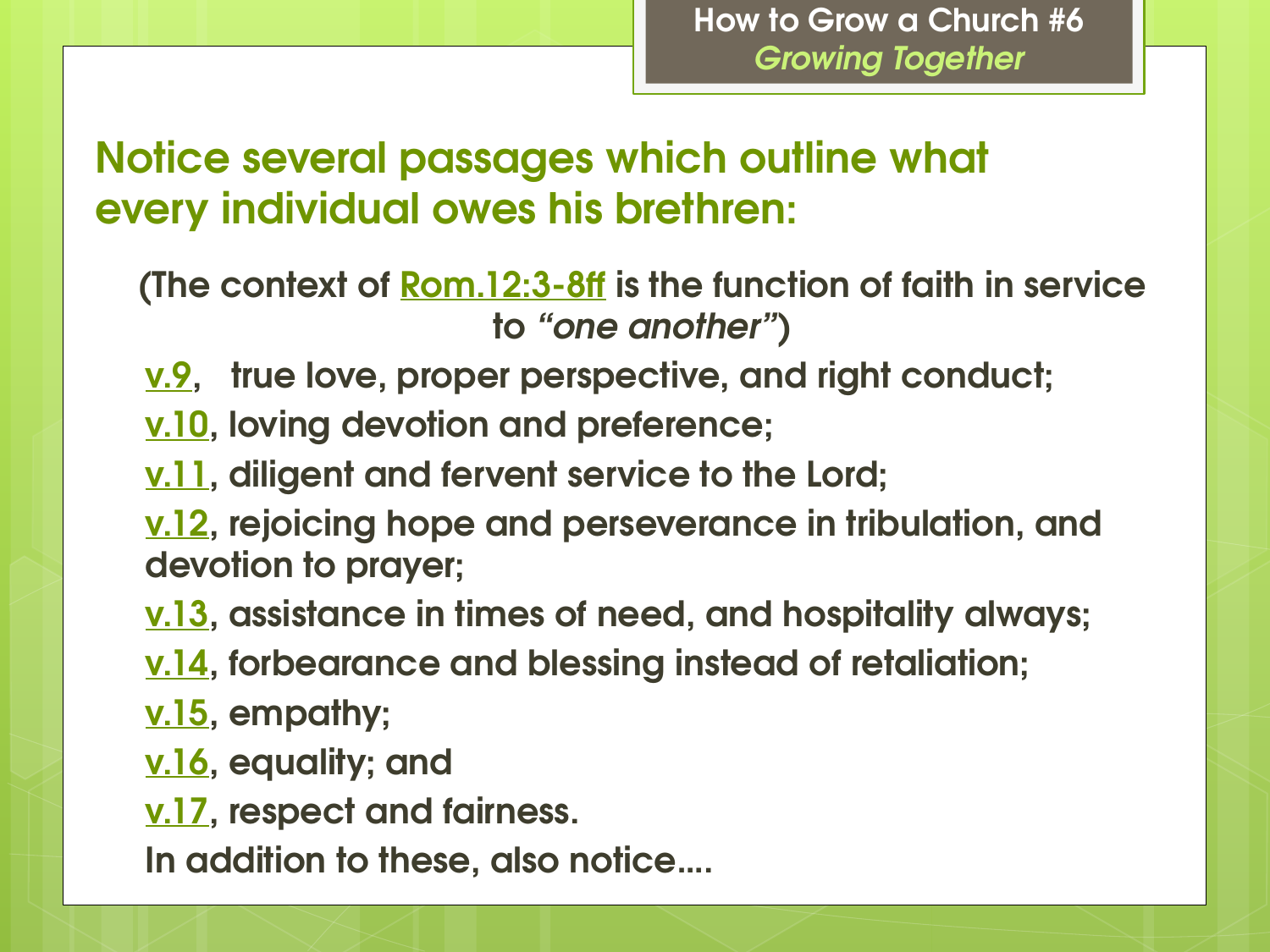

How to Grow a Church #6
Growing Together
# Notice several passages which outline what every individual owes his brethren:
(The context of Rom.12:3-8ff is the function of faith in service to “one another”)
v.9,   true love, proper perspective, and right conduct;
v.10, loving devotion and preference;
v.11, diligent and fervent service to the Lord;
v.12, rejoicing hope and perseverance in tribulation, and 	devotion to prayer;
v.13, assistance in times of need, and hospitality always;
v.14, forbearance and blessing instead of retaliation;
v.15, empathy;
v.16, equality; and
v.17, respect and fairness.
In addition to these, also notice….